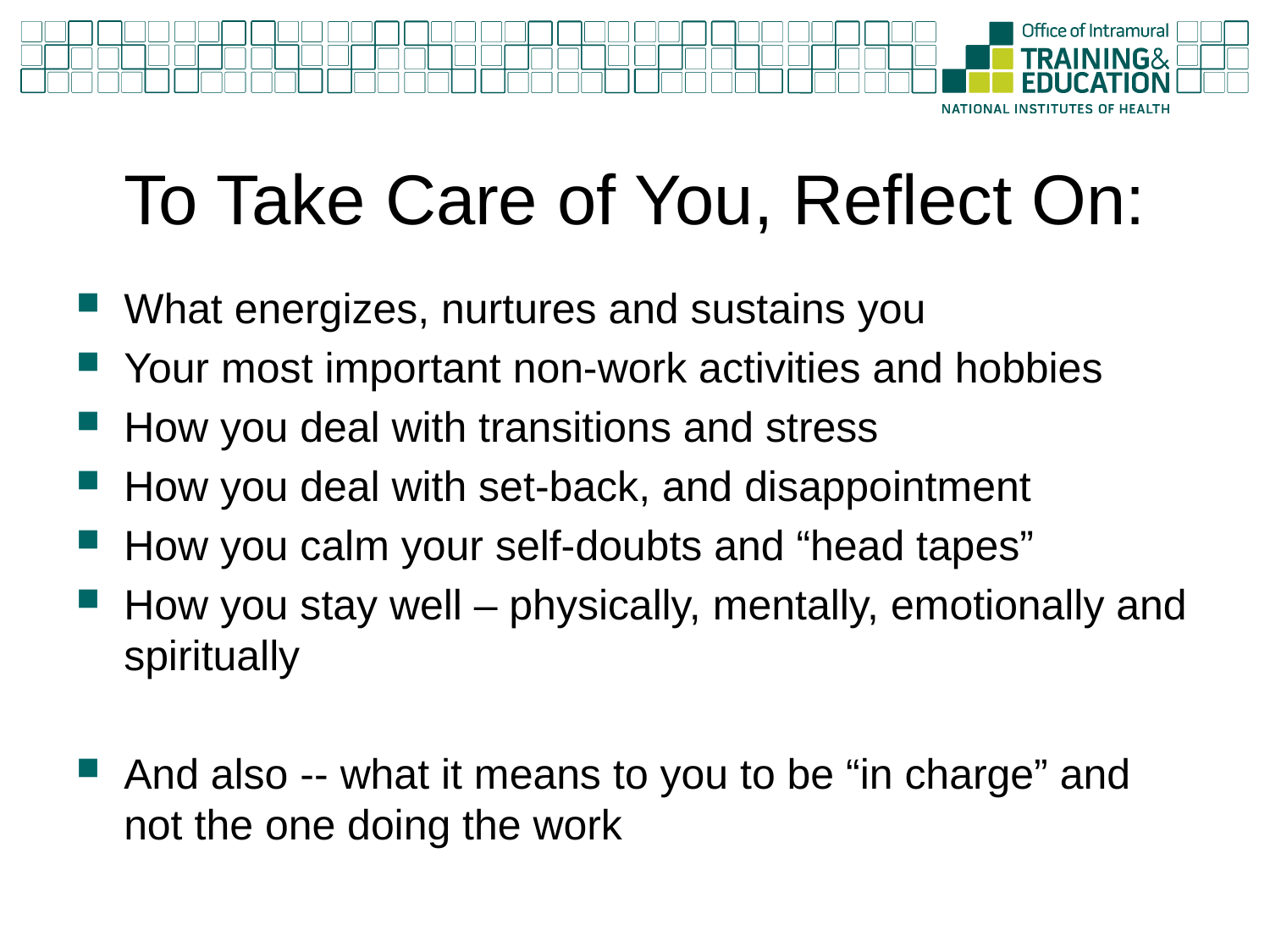

# To Take Care of You, Reflect On:
What energizes, nurtures and sustains you
Your most important non-work activities and hobbies
How you deal with transitions and stress
How you deal with set-back, and disappointment
How you calm your self-doubts and “head tapes”
How you stay well – physically, mentally, emotionally and spiritually

And also -- what it means to you to be “in charge” and not the one doing the work